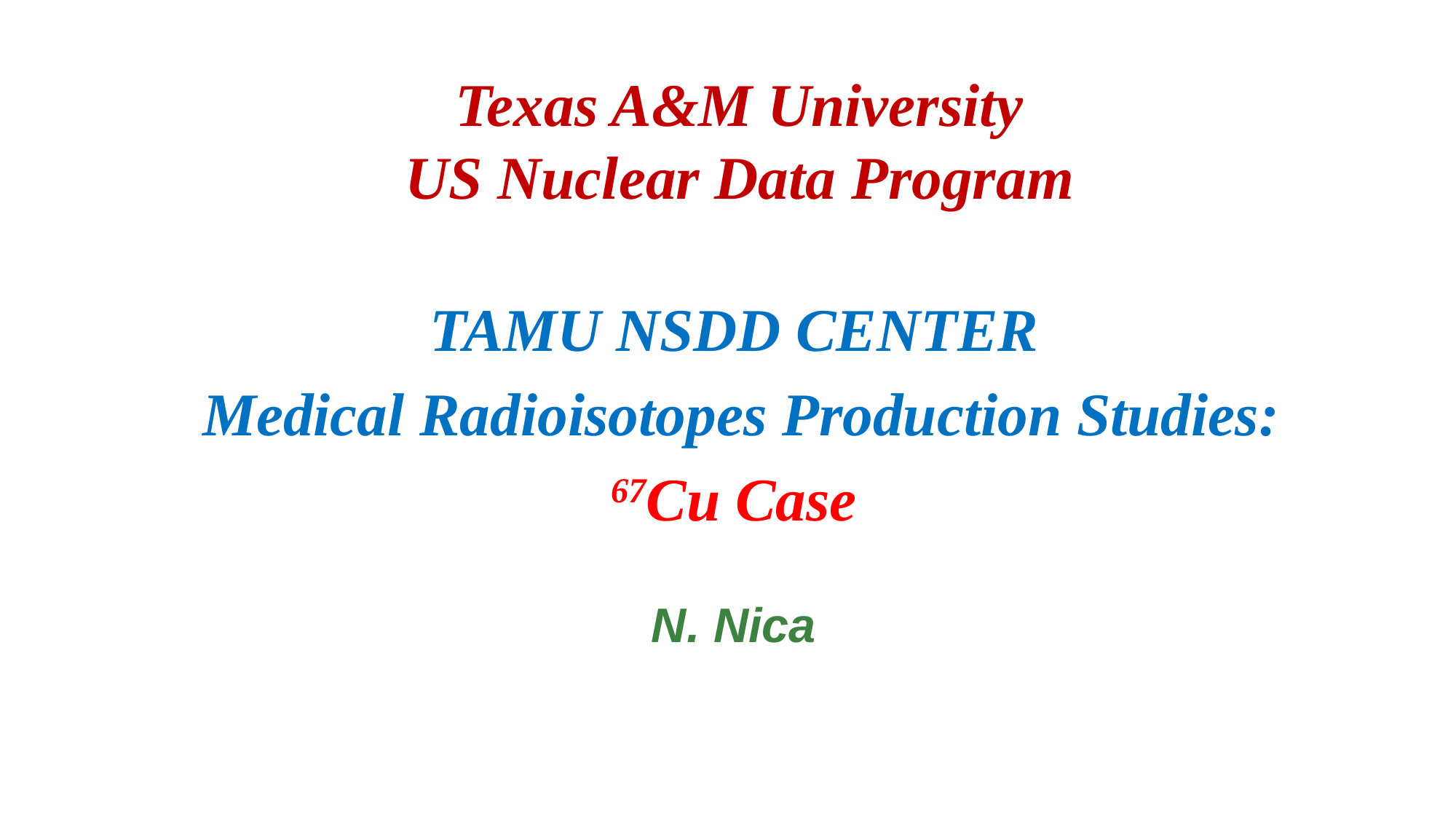

# Texas A&M University US Nuclear Data Program

TAMU NSDD CENTER
 Medical Radioisotopes Production Studies:
67Cu Case

N. Nica